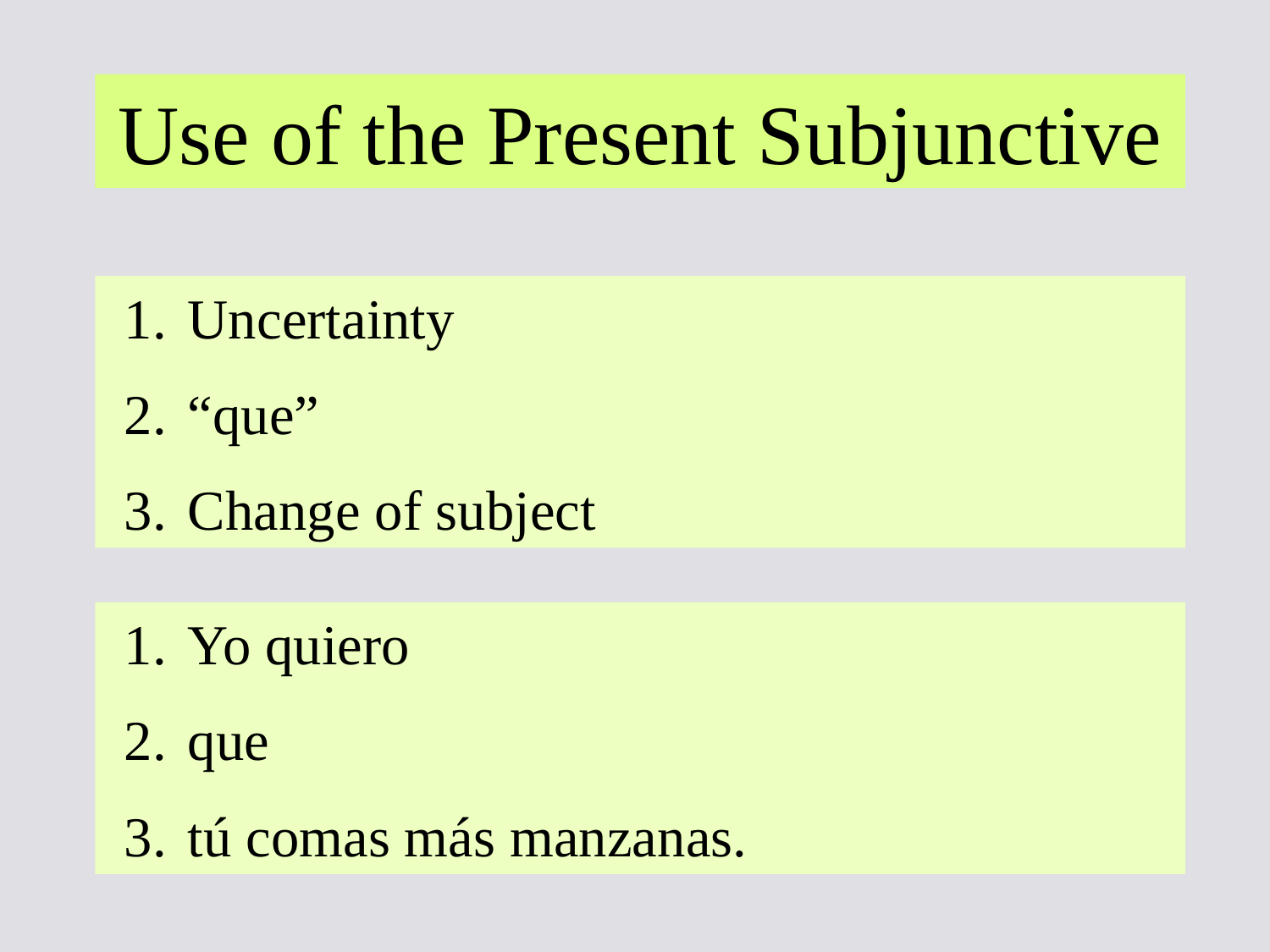

Use of the Present Subjunctive
Uncertainty
“que”
Change of subject
Yo quiero
que
tú comas más manzanas.